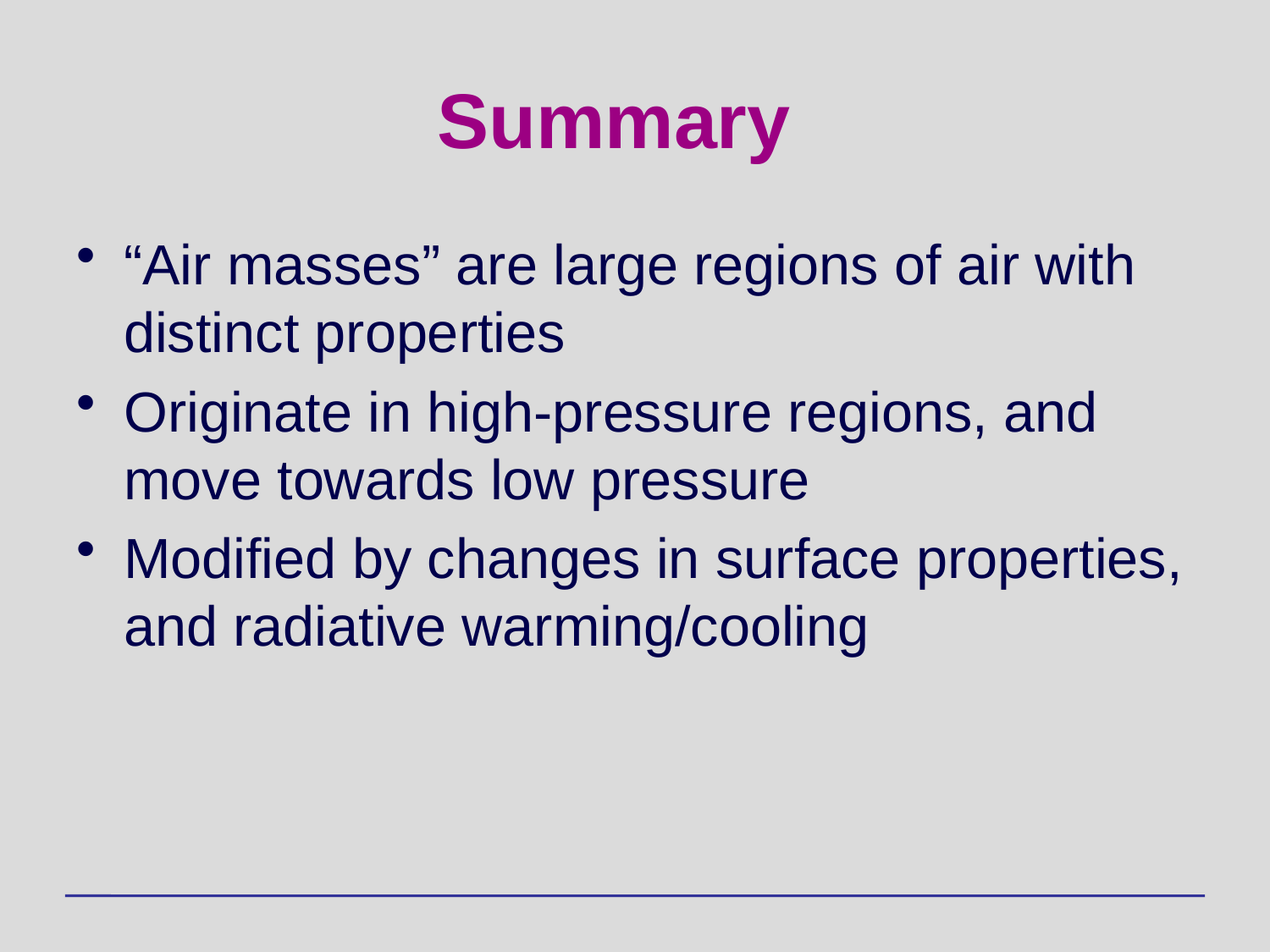

# Summary
“Air masses” are large regions of air with distinct properties
Originate in high-pressure regions, and move towards low pressure
Modified by changes in surface properties, and radiative warming/cooling